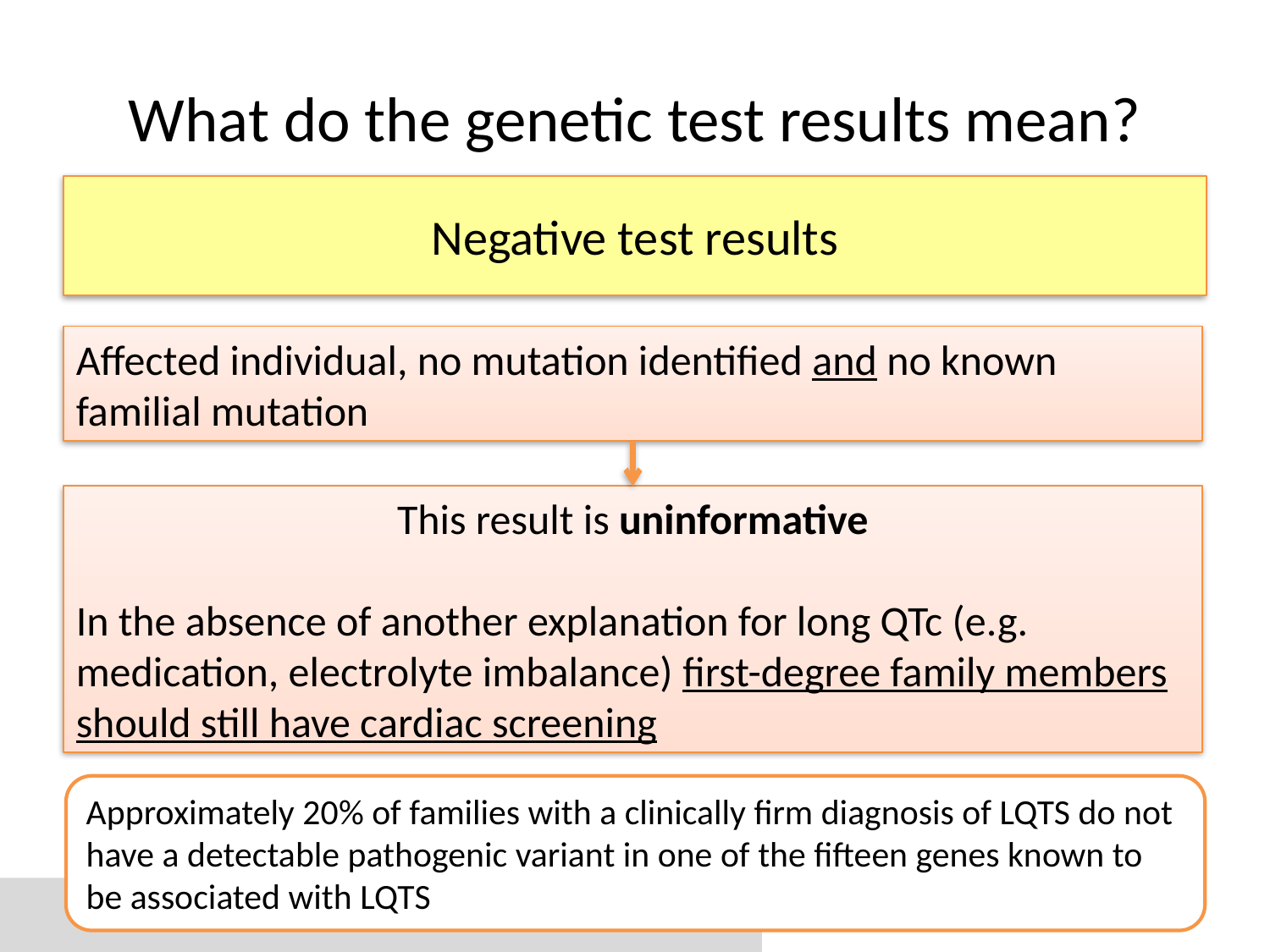

# What do the genetic test results mean?
Negative test results
Affected individual, no mutation identified and no known familial mutation
This result is uninformative

In the absence of another explanation for long QTc (e.g. medication, electrolyte imbalance) first-degree family members should still have cardiac screening
Approximately 20% of families with a clinically firm diagnosis of LQTS do not have a detectable pathogenic variant in one of the fifteen genes known to be associated with LQTS